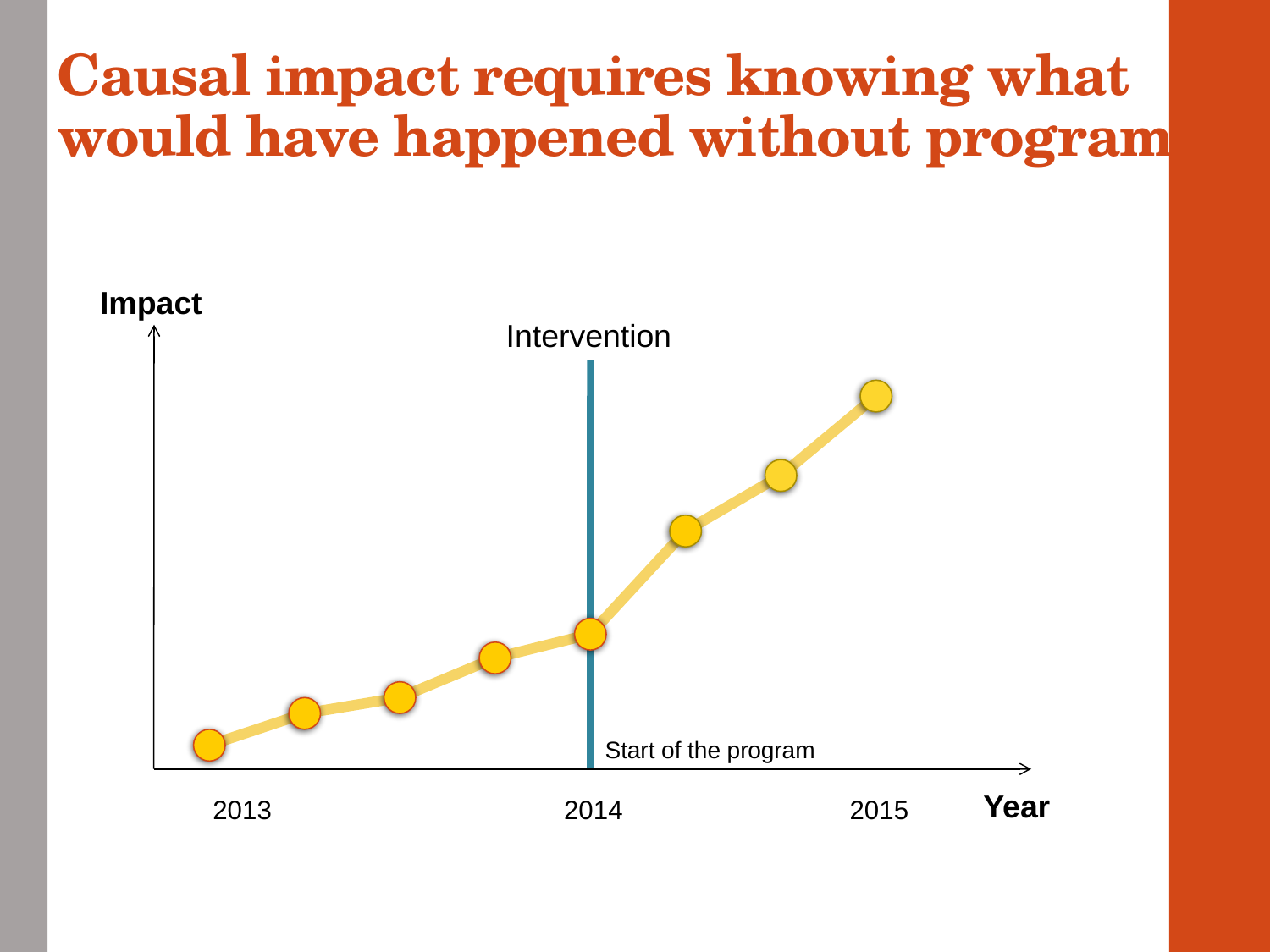

# Causal impact requires knowing what would have happened without program
Impact
Intervention

Start of the program

Year
2013
2014
2015